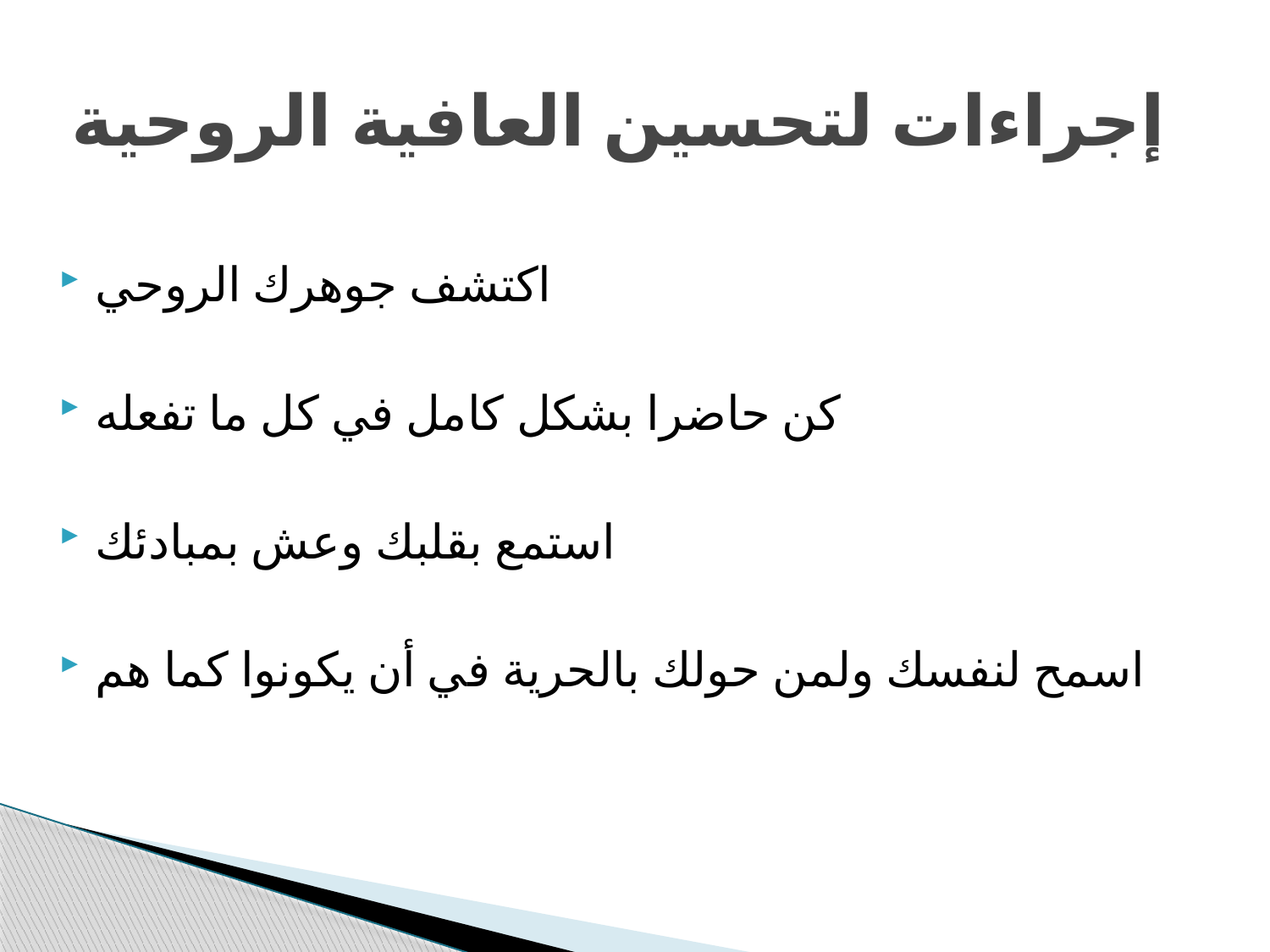

# إجراءات لتحسين العافية الروحية
اكتشف جوهرك الروحي

كن حاضرا بشكل كامل في كل ما تفعله

استمع بقلبك وعش بمبادئك

اسمح لنفسك ولمن حولك بالحرية في أن يكونوا كما هم